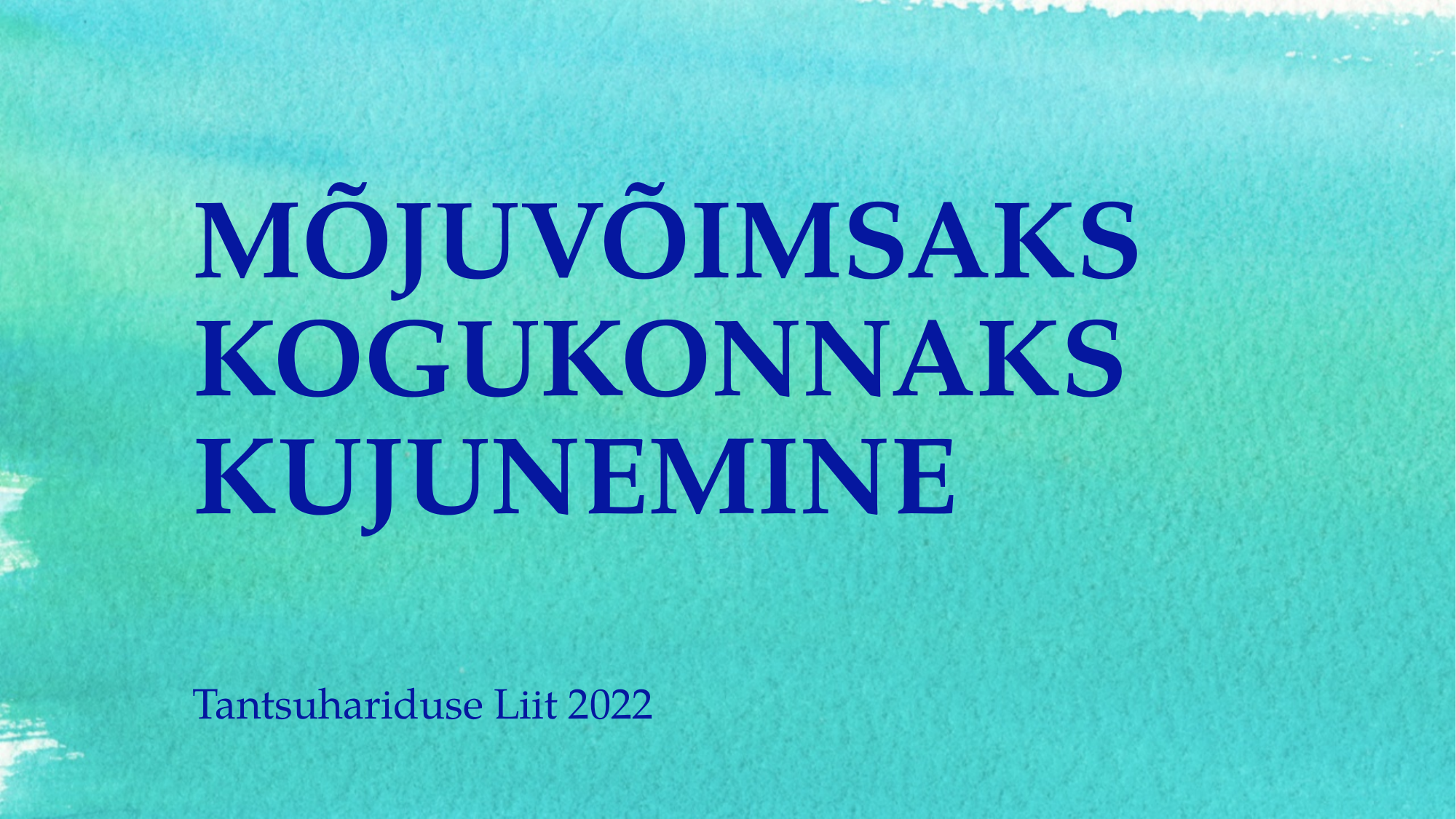

# MÕJUVÕIMSAKS KOGUKONNAKS KUJUNEMINE
Tantsuhariduse Liit 2022